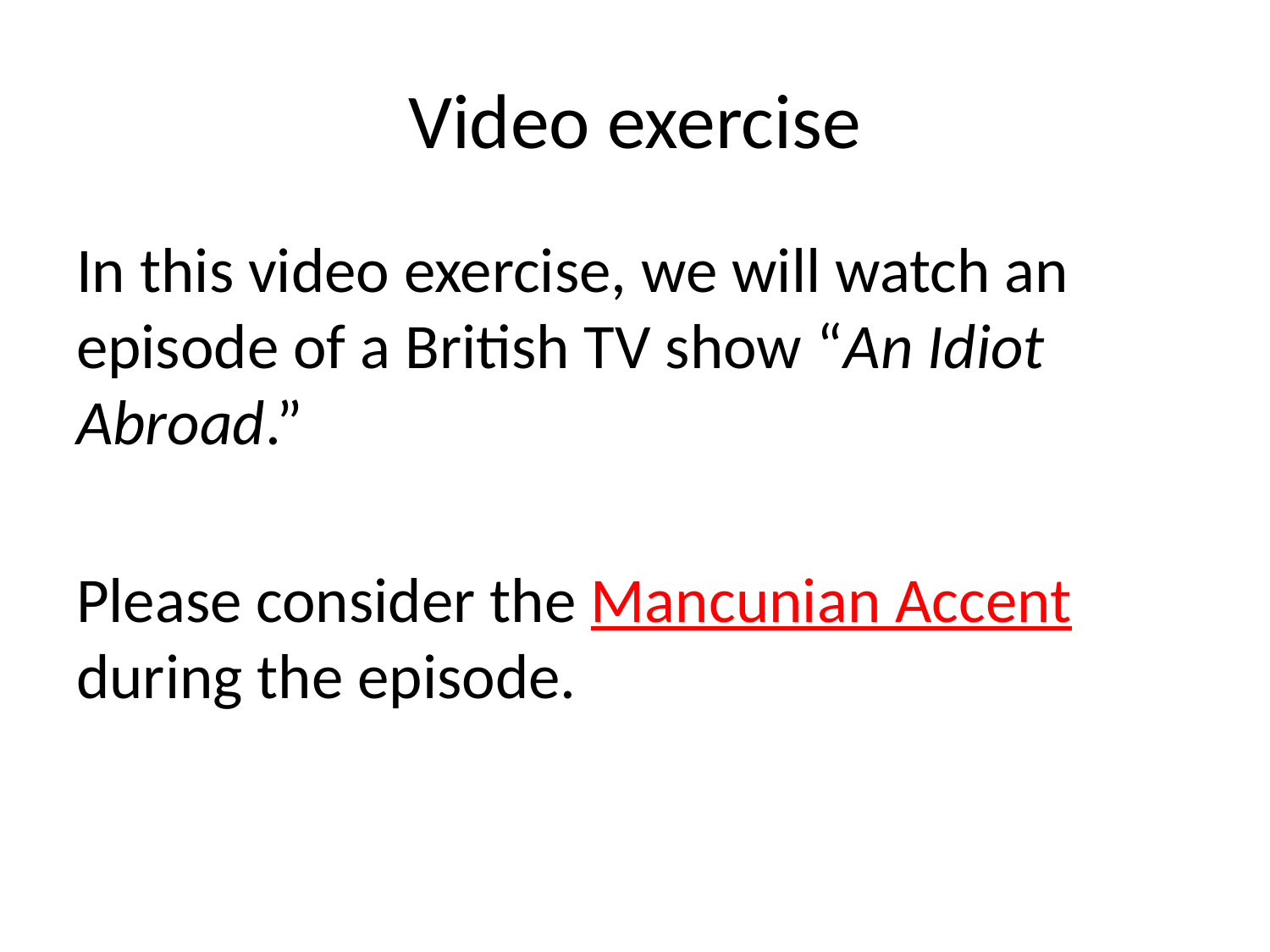

# Video exercise
In this video exercise, we will watch an episode of a British TV show “An Idiot Abroad.”

Please consider the Mancunian Accent during the episode.